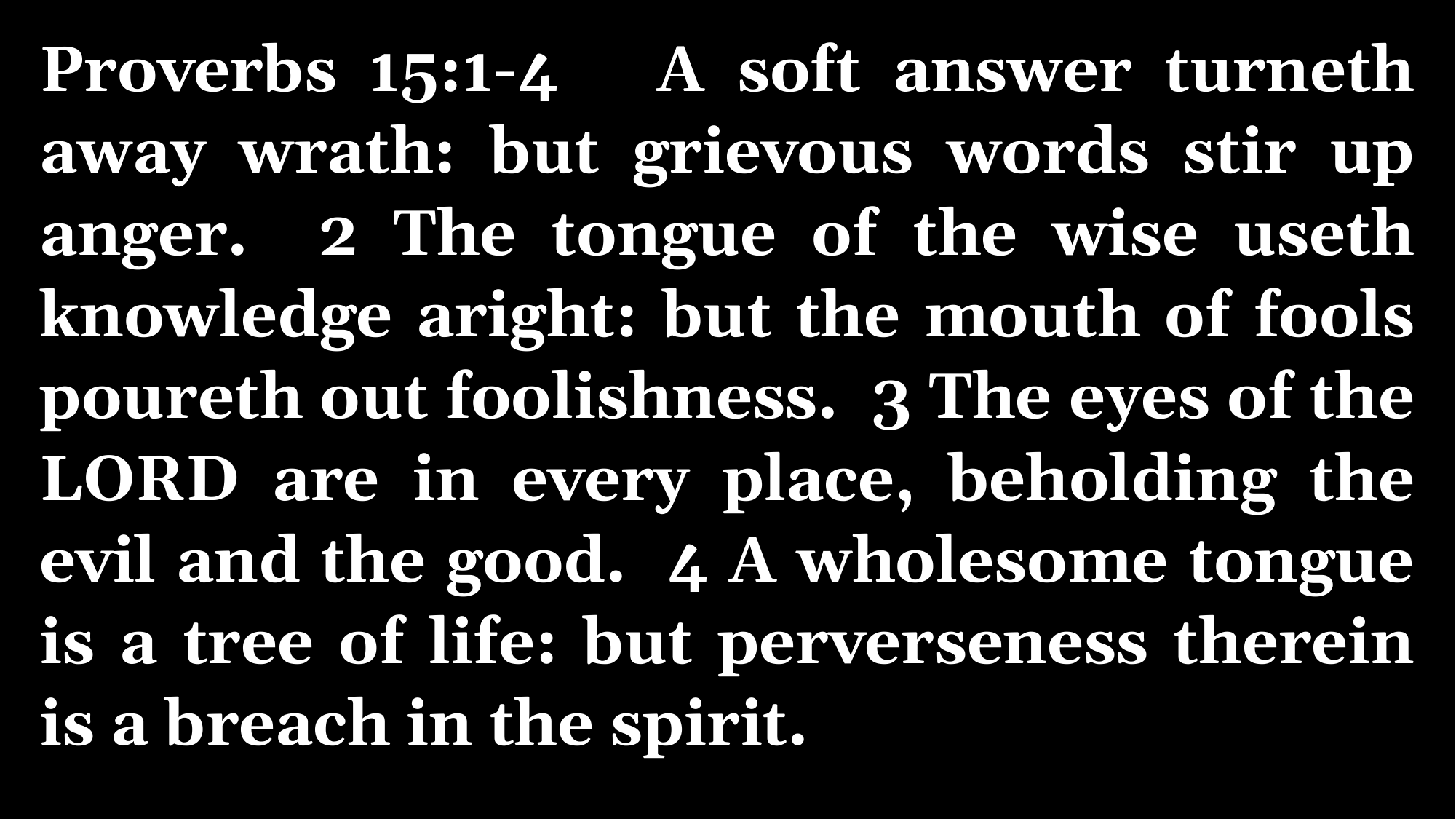

Proverbs 15:1-4   A soft answer turneth away wrath: but grievous words stir up anger.  2 The tongue of the wise useth knowledge aright: but the mouth of fools poureth out foolishness.  3 The eyes of the LORD are in every place, beholding the evil and the good.  4 A wholesome tongue is a tree of life: but perverseness therein is a breach in the spirit.